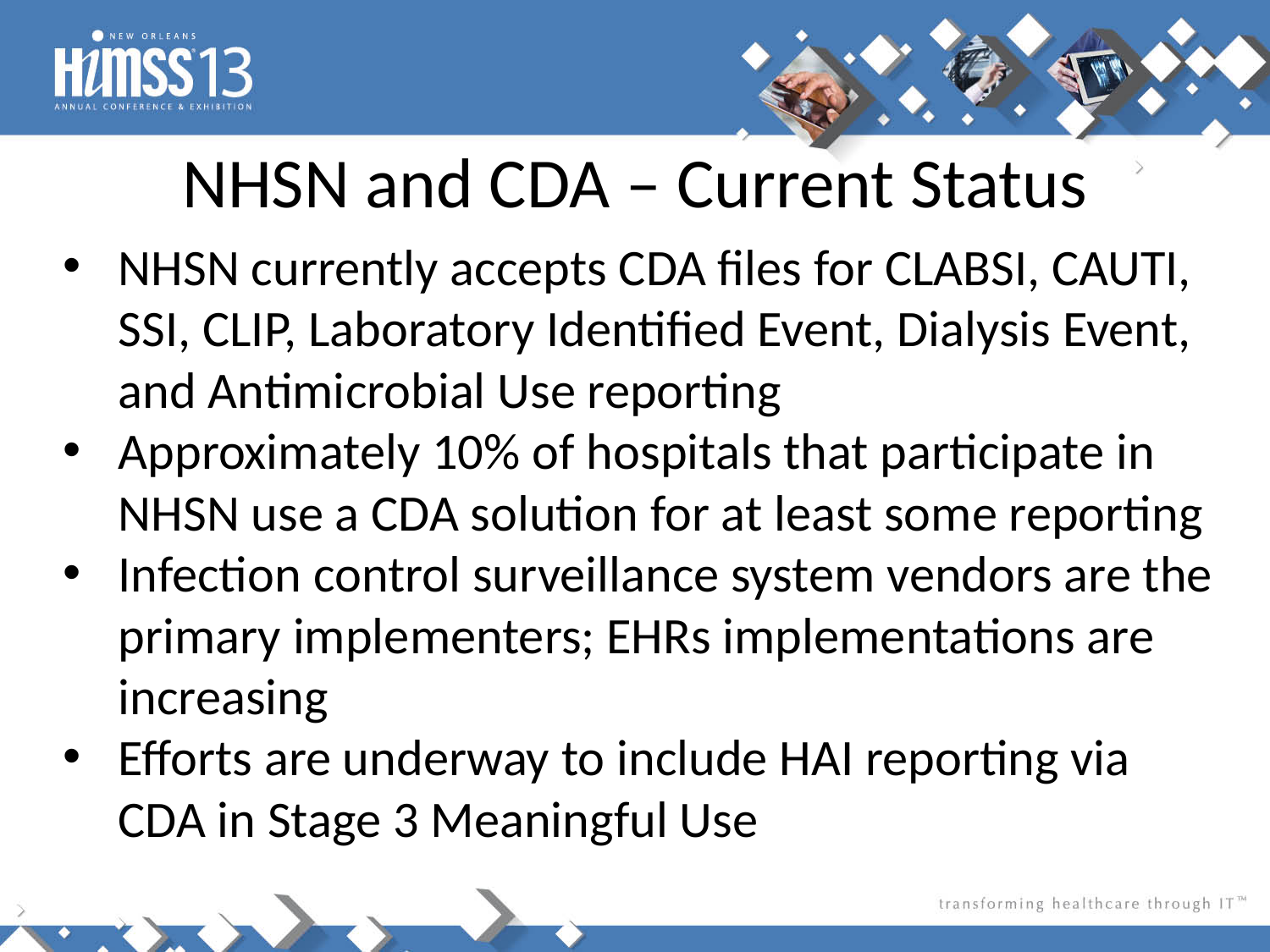

# NHSN and CDA – Current Status
NHSN currently accepts CDA files for CLABSI, CAUTI, SSI, CLIP, Laboratory Identified Event, Dialysis Event, and Antimicrobial Use reporting
Approximately 10% of hospitals that participate in NHSN use a CDA solution for at least some reporting
Infection control surveillance system vendors are the primary implementers; EHRs implementations are increasing
Efforts are underway to include HAI reporting via CDA in Stage 3 Meaningful Use